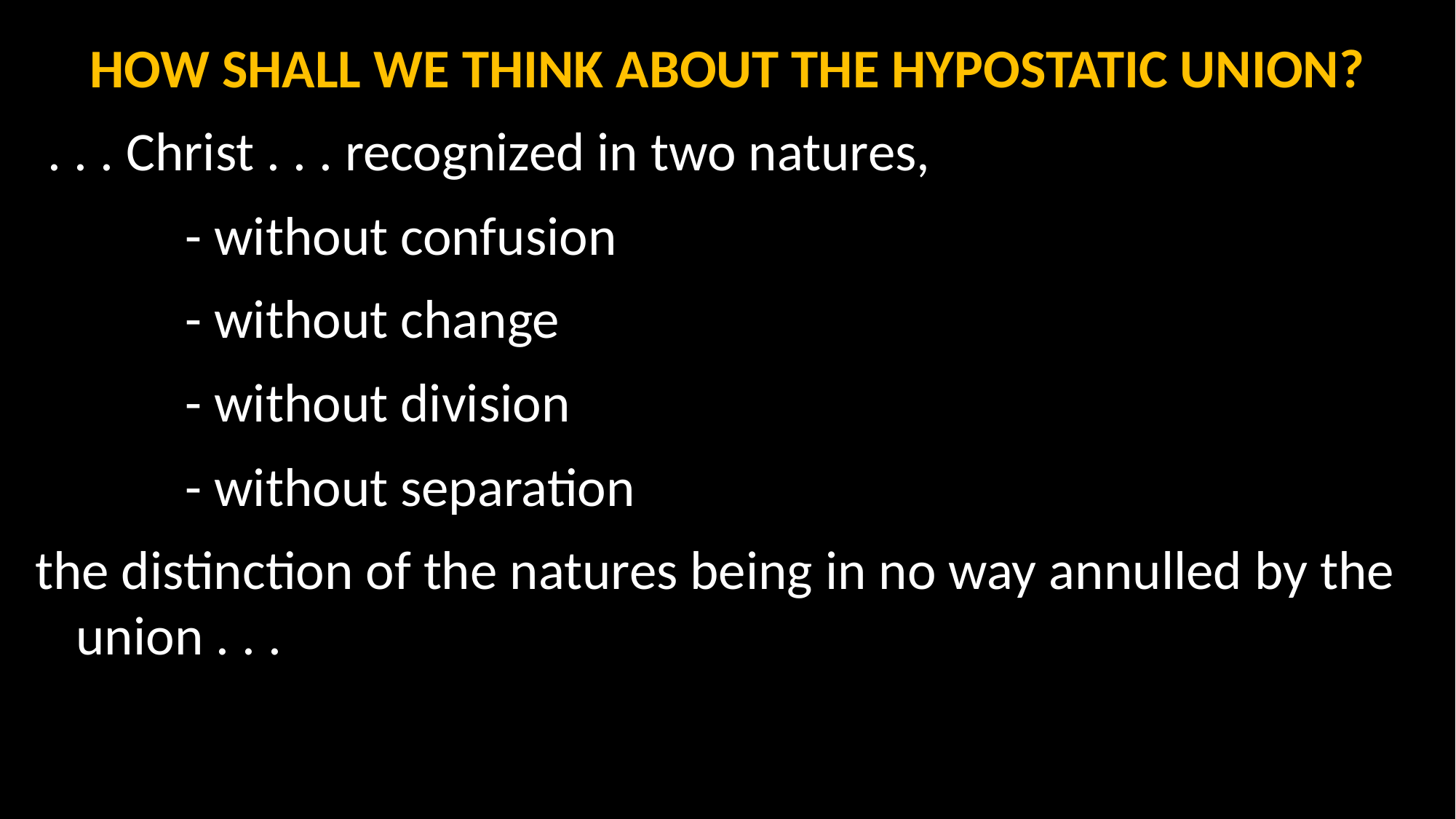

HOW SHALL WE THINK ABOUT THE HYPOSTATIC UNION?
 . . . Christ . . . recognized in two natures,
		- without confusion
		- without change
		- without division
		- without separation
the distinction of the natures being in no way annulled by the union . . .